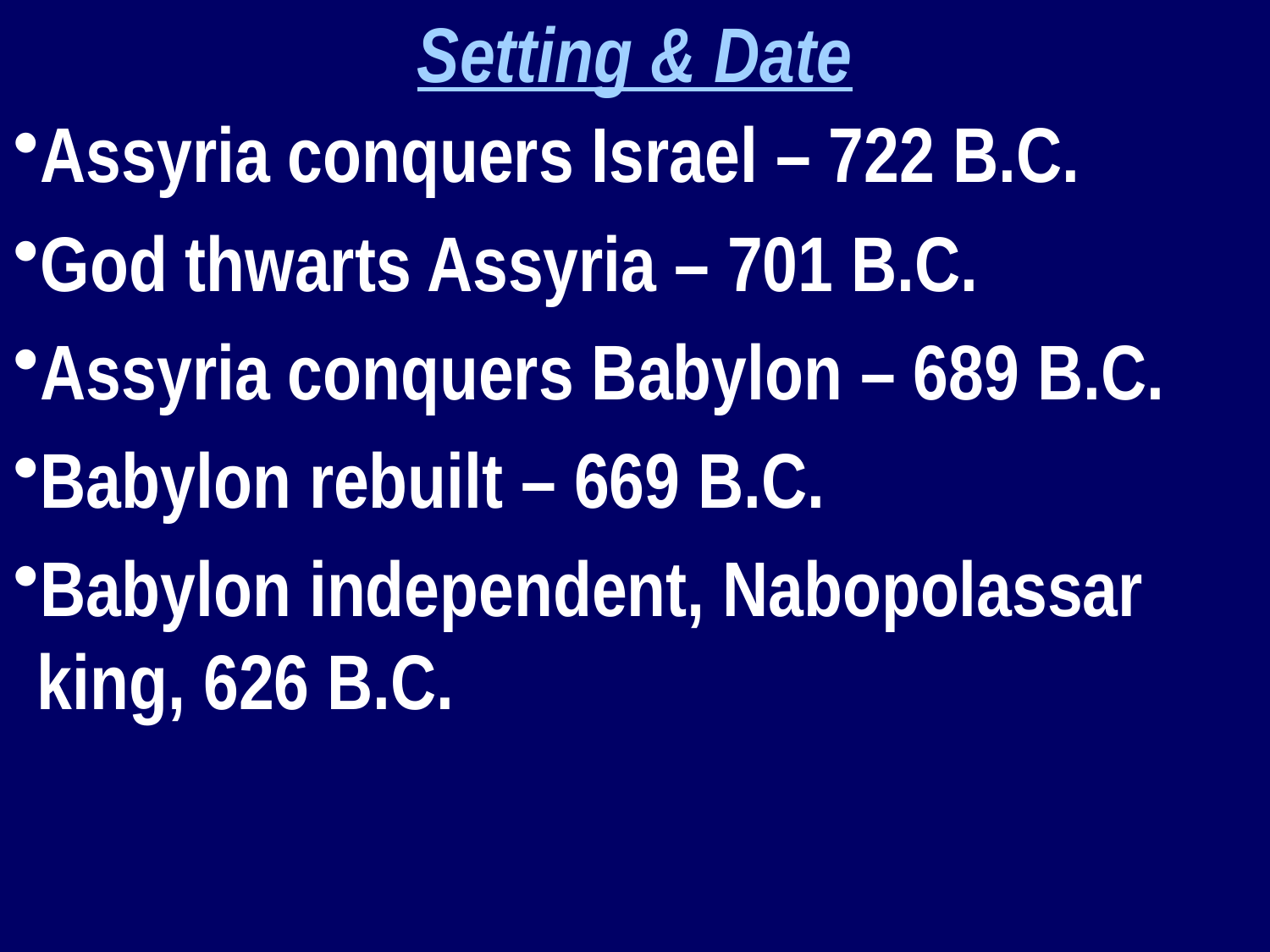

Setting & Date
Assyria conquers Israel – 722 B.C.
God thwarts Assyria – 701 B.C.
Assyria conquers Babylon – 689 B.C.
Babylon rebuilt – 669 B.C.
Babylon independent, Nabopolassar king, 626 B.C.